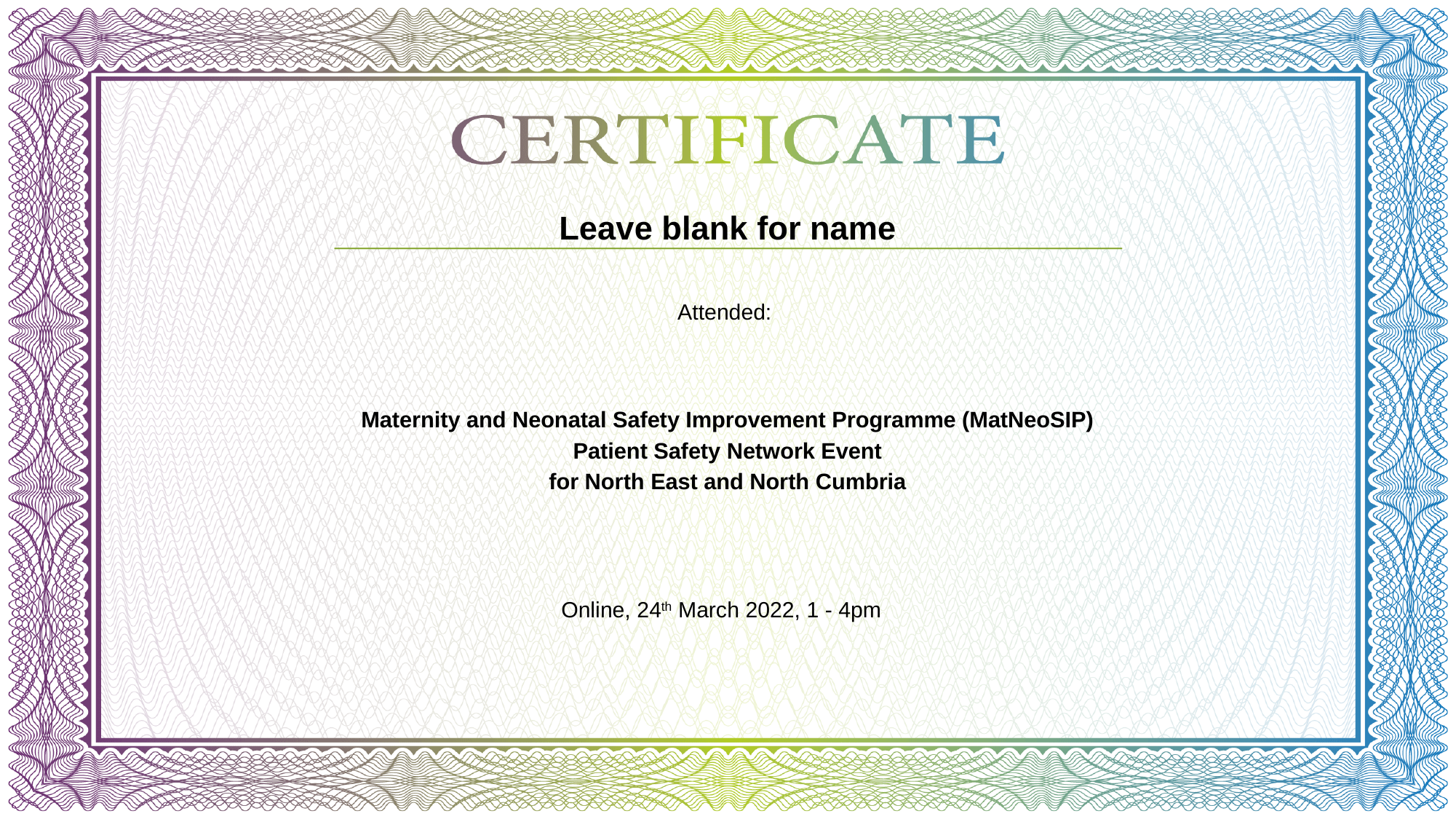

# Leave blank for name
Attended:
Maternity and Neonatal Safety Improvement Programme (MatNeoSIP)
Patient Safety Network Event
for North East and North Cumbria
Online, 24th March 2022, 1 - 4pm